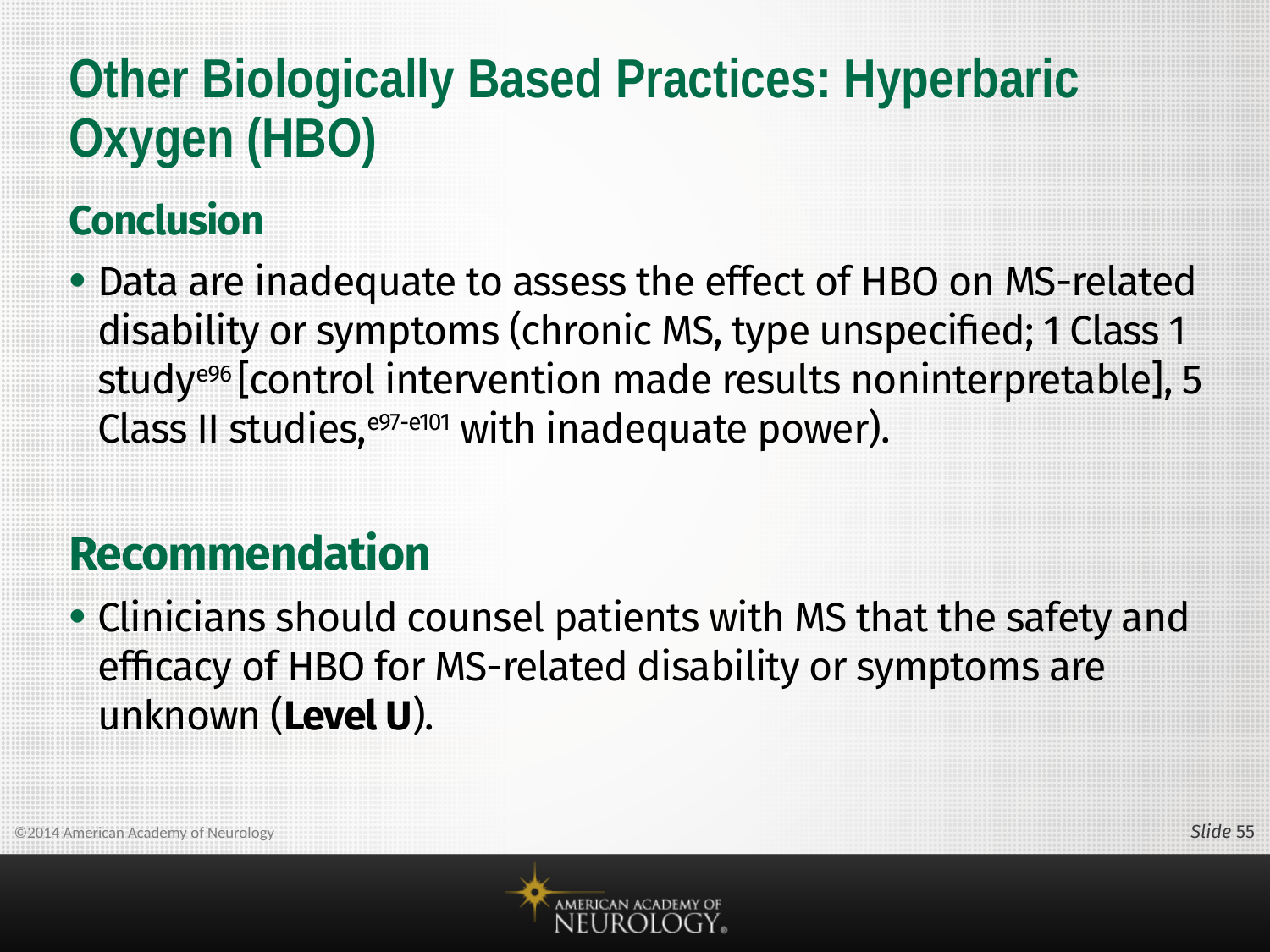

# Other Biologically Based Practices: Hyperbaric Oxygen (HBO)
Conclusion
Data are inadequate to assess the effect of HBO on MS-related disability or symptoms (chronic MS, type unspecified; 1 Class 1 studye96 [control intervention made results noninterpretable], 5 Class II studies,e97−e101 with inadequate power).

Recommendation
Clinicians should counsel patients with MS that the safety and efficacy of HBO for MS-related disability or symptoms are unknown (Level U).

Slide 55